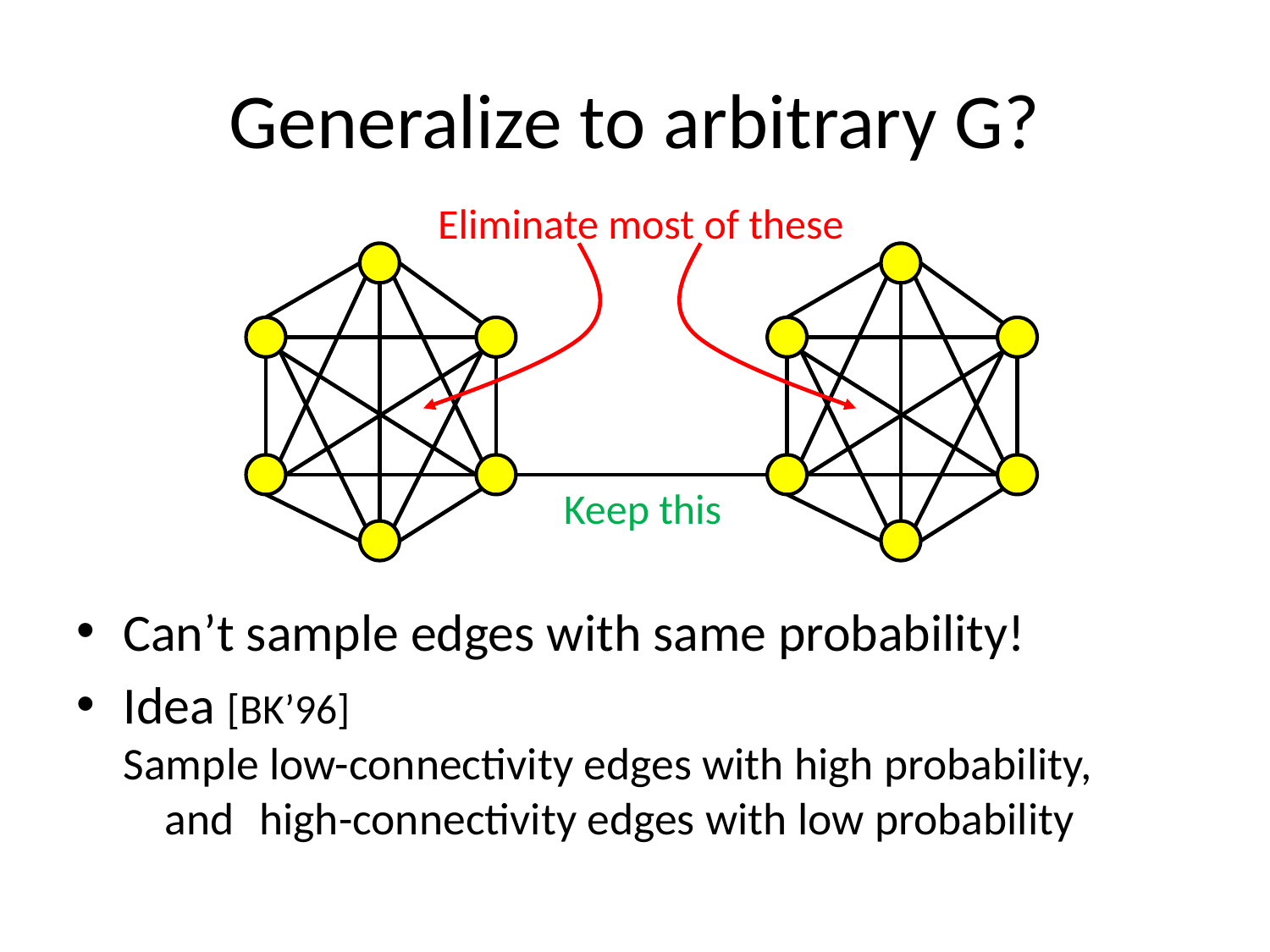

# Generalize to arbitrary G?
Eliminate most of these

Keep this

Can’t sample edges with same probability!
Idea [BK’96]
Sample low-connectivity edges with high probability,
    and   high-connectivity edges with low probability